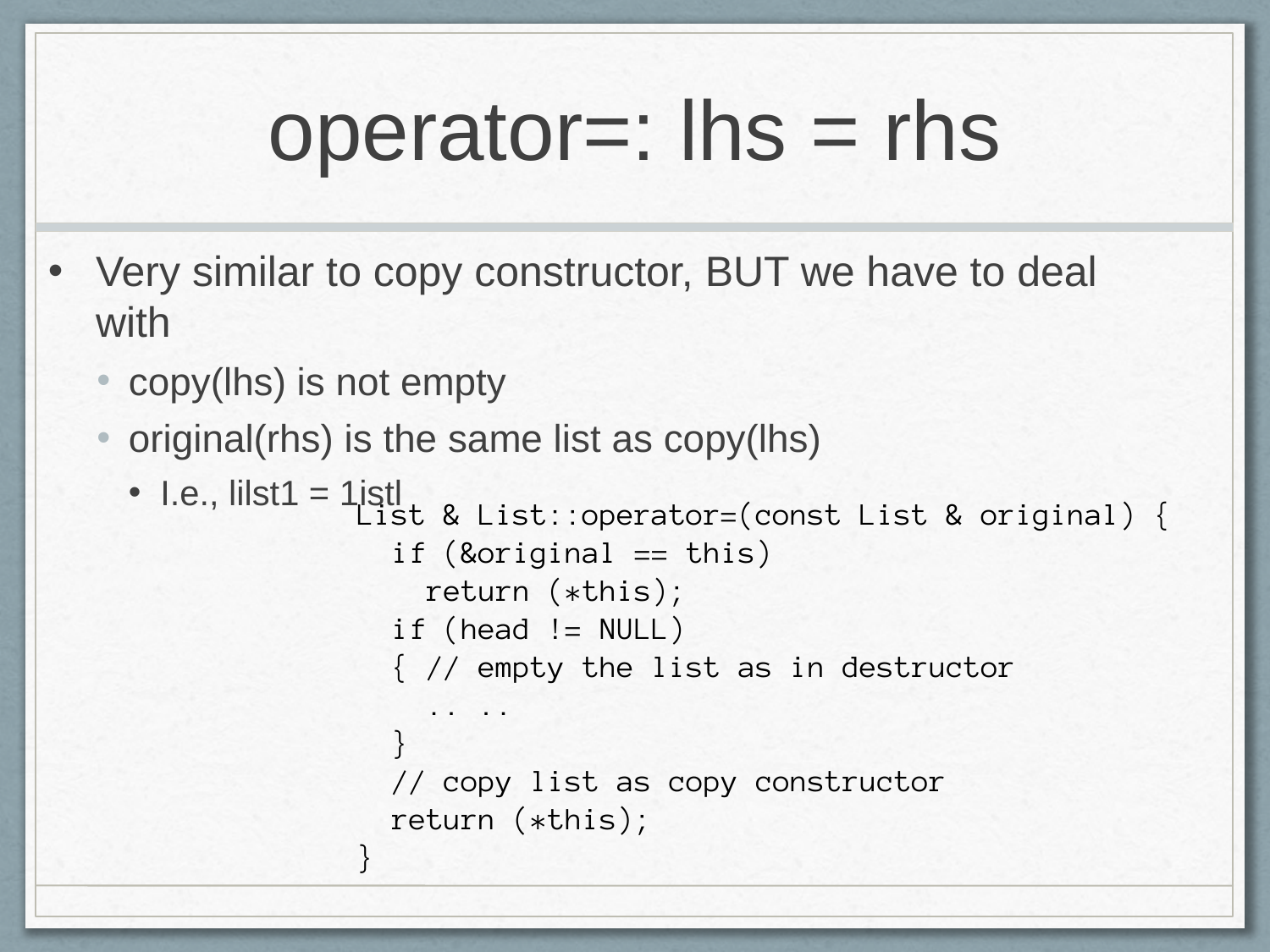

# operator=: lhs = rhs
Very similar to copy constructor, BUT we have to deal with
copy(lhs) is not empty
original(rhs) is the same list as copy(lhs)
I.e., lilst1 = 1istl

List & List::operator=(const List & original) {
  if (&original == this)
    return (*this);
  if (head != NULL)
  { // empty the list as in destructor
    .. ..
  }
  // copy list as copy constructor
  return (*this);
}